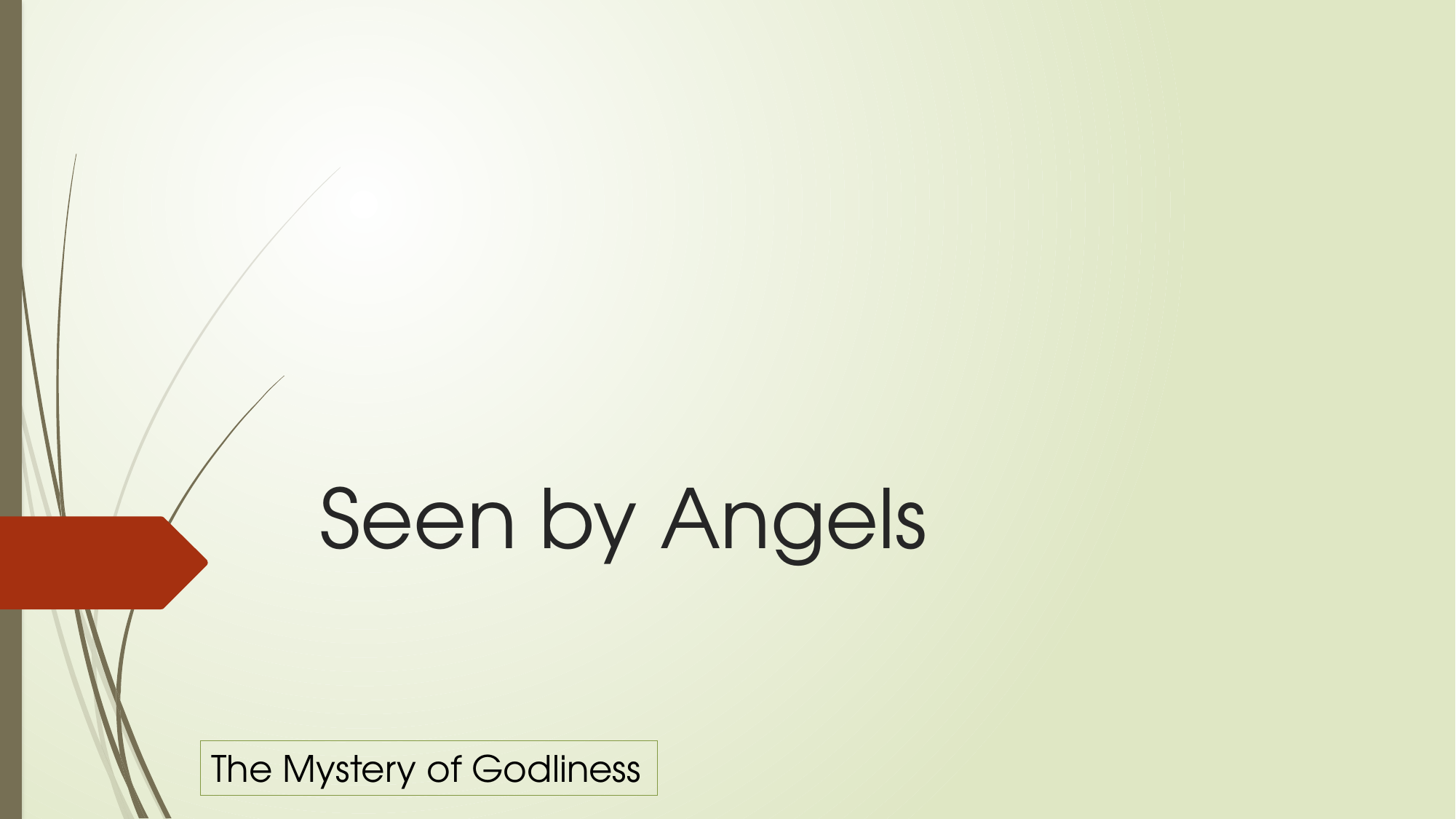

# Seen by Angels

The Mystery of Godliness